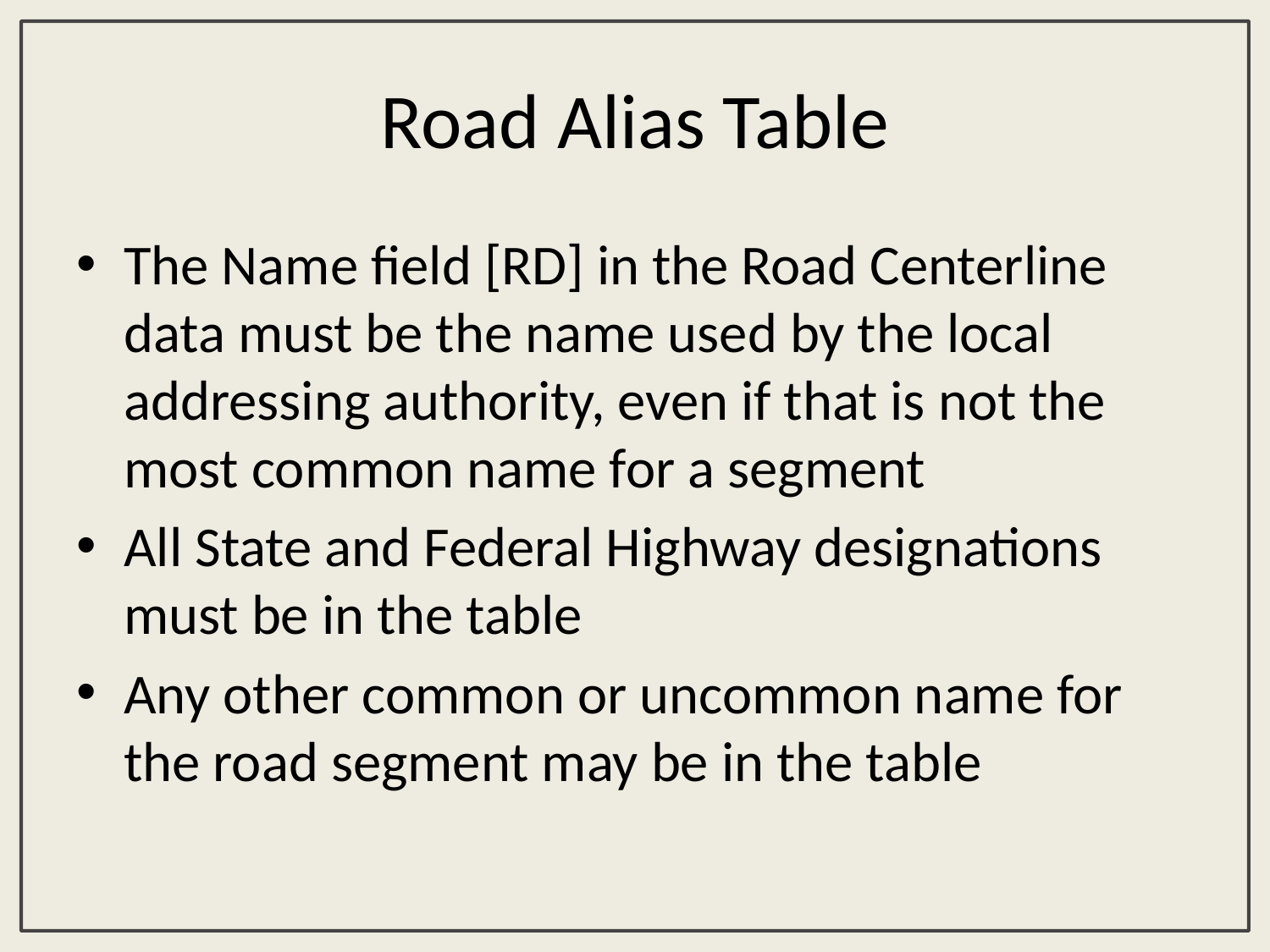

# Road Alias Table
The Name field [RD] in the Road Centerline data must be the name used by the local addressing authority, even if that is not the most common name for a segment
All State and Federal Highway designations must be in the table
Any other common or uncommon name for the road segment may be in the table